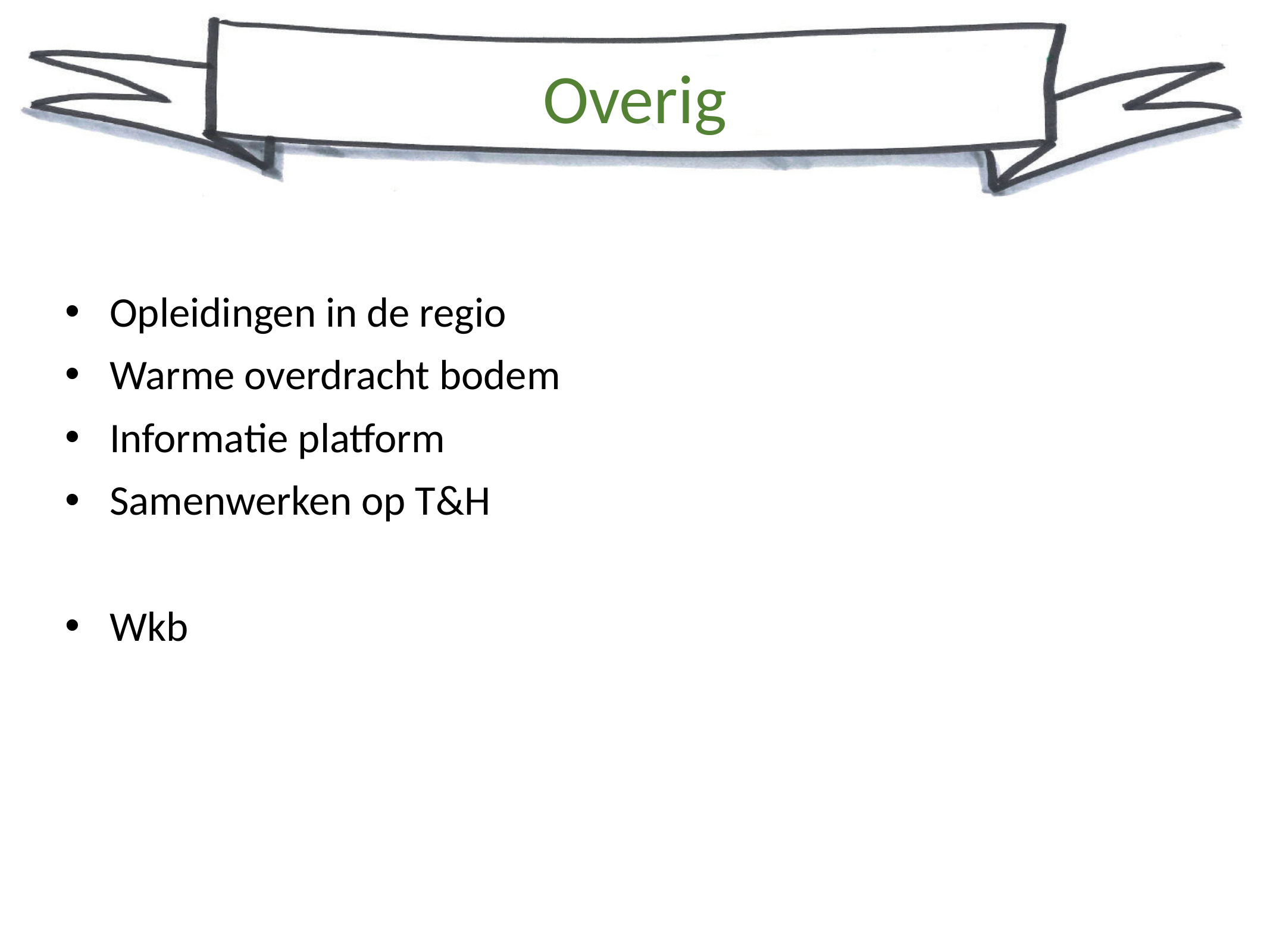

# Overig
Opleidingen in de regio
Warme overdracht bodem
Informatie platform
Samenwerken op T&H

Wkb